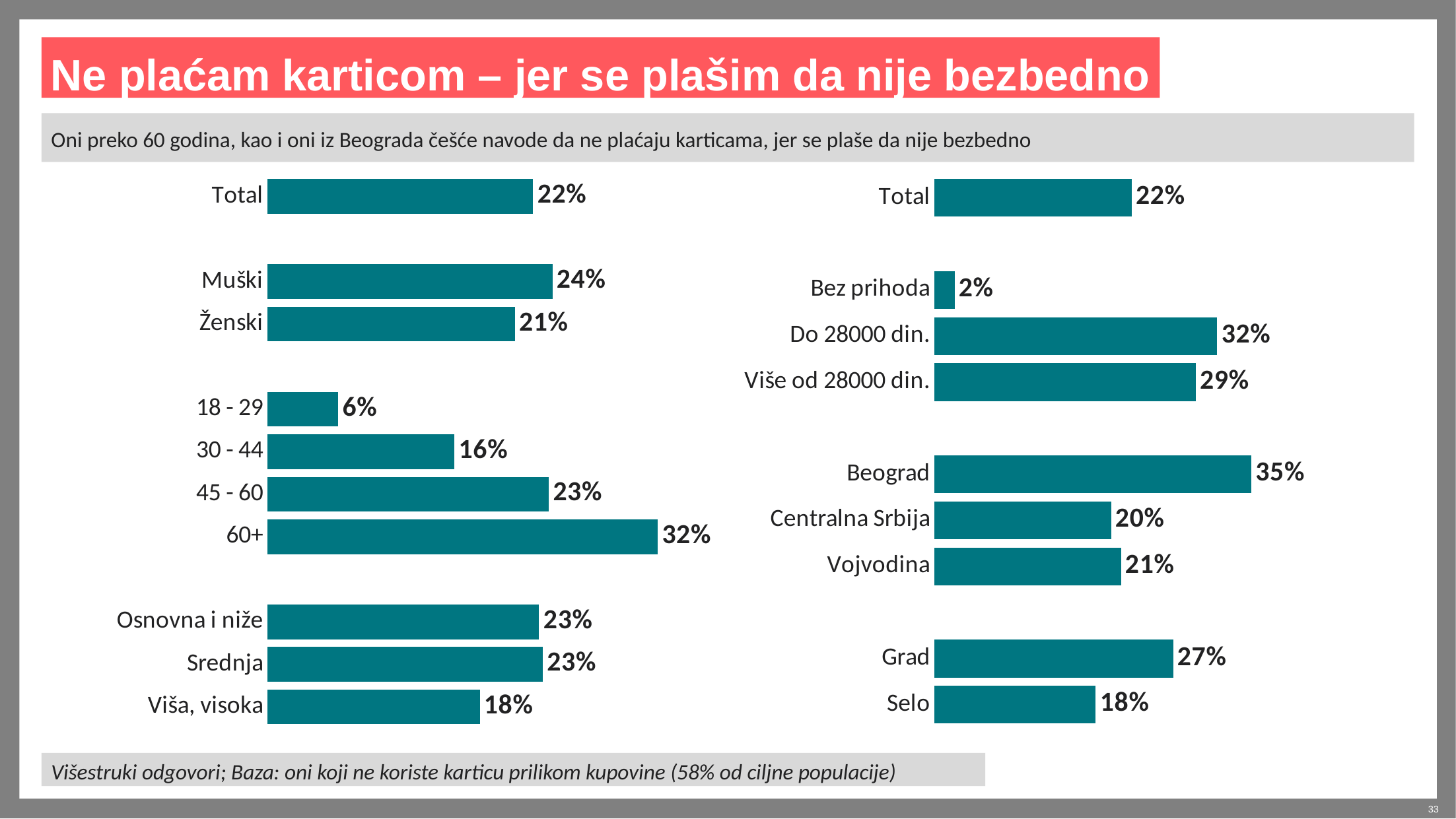

# Ne plaćam karticom – jer se plašim da nije bezbedno
Oni preko 60 godina, kao i oni iz Beograda češće navode da ne plaćaju karticama, jer se plaše da nije bezbedno

### Chart

| Category | Maj 2018 |
|---|---|
| Total | 22.0 |
|  | None |
| Bez prihoda | 2.3 |
| Do 28000 din. | 31.5 |
| Više od 28000 din. | 29.1 |
|  | None |
| Beograd | 35.3 |
| Centralna Srbija | 19.7 |
| Vojvodina | 20.8 |
|  | None |
| Grad | 26.6 |
| Selo | 18.0 |

### Chart

| Category | Maj 2018 |
|---|---|
| Total | 22.0 |
|  | None |
| Muški | 23.6 |
| Ženski | 20.5 |
|  | None |
| 18 - 29 | 5.9 |
| 30 - 44 | 15.5 |
| 45 - 60 | 23.3 |
| 60+ | 32.3 |
|  | None |
| Osnovna i niže | 22.5 |
| Srednja | 22.8 |
| Viša, visoka | 17.6 |
Višestruki odgovori; Baza: oni koji ne koriste karticu prilikom kupovine (58% od ciljne populacije)